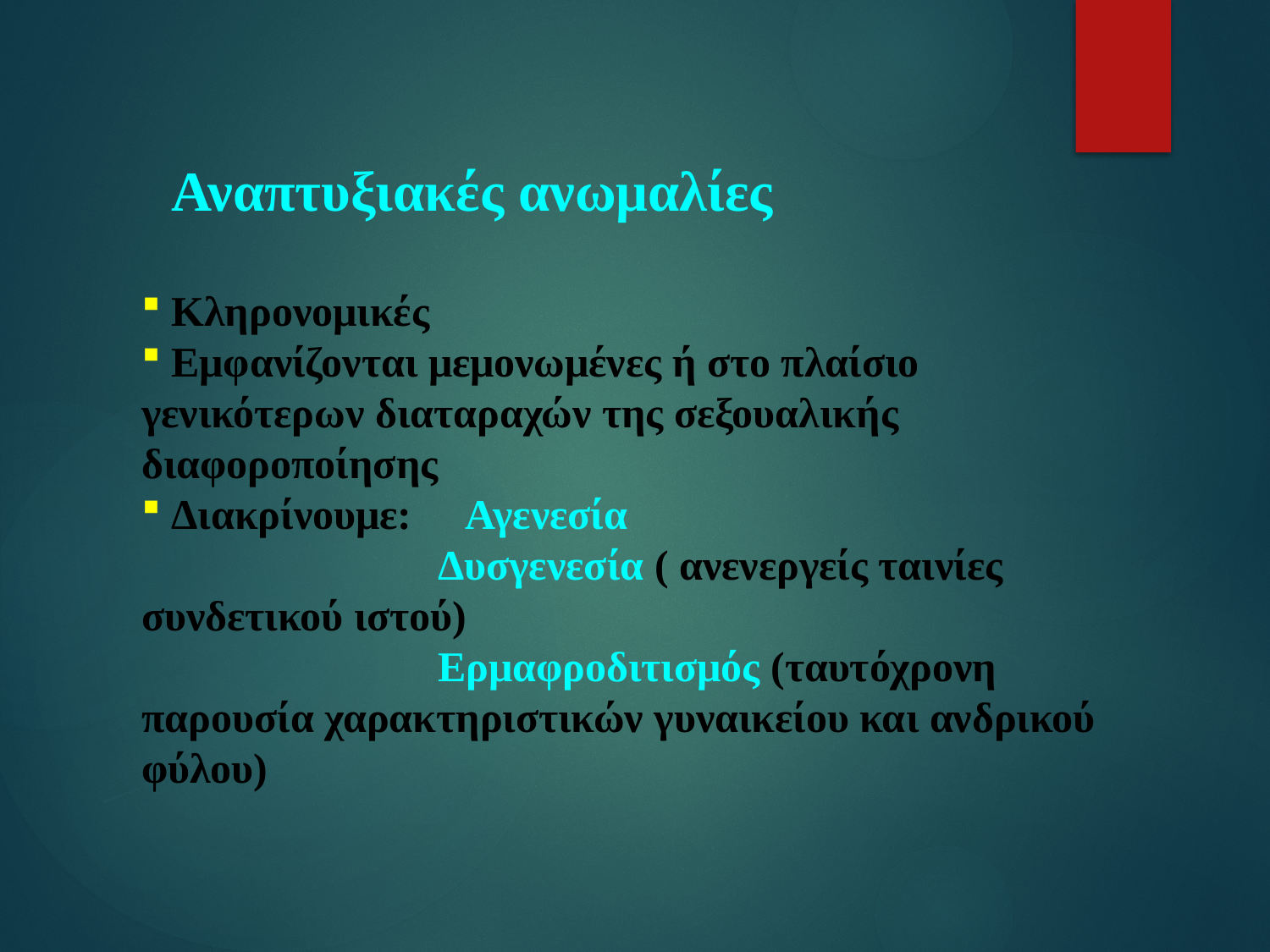

Αναπτυξιακές ανωμαλίες
 Κληρονομικές
 Εμφανίζονται μεμονωμένες ή στο πλαίσιο γενικότερων διαταραχών της σεξουαλικής διαφοροποίησης
 Διακρίνουμε:     Αγενεσία
                            Δυσγενεσία ( ανενεργείς ταινίες συνδετικού ιστού)
                            Ερμαφροδιτισμός (ταυτόχρονη παρουσία χαρακτηριστικών γυναικείου και ανδρικού φύλου)